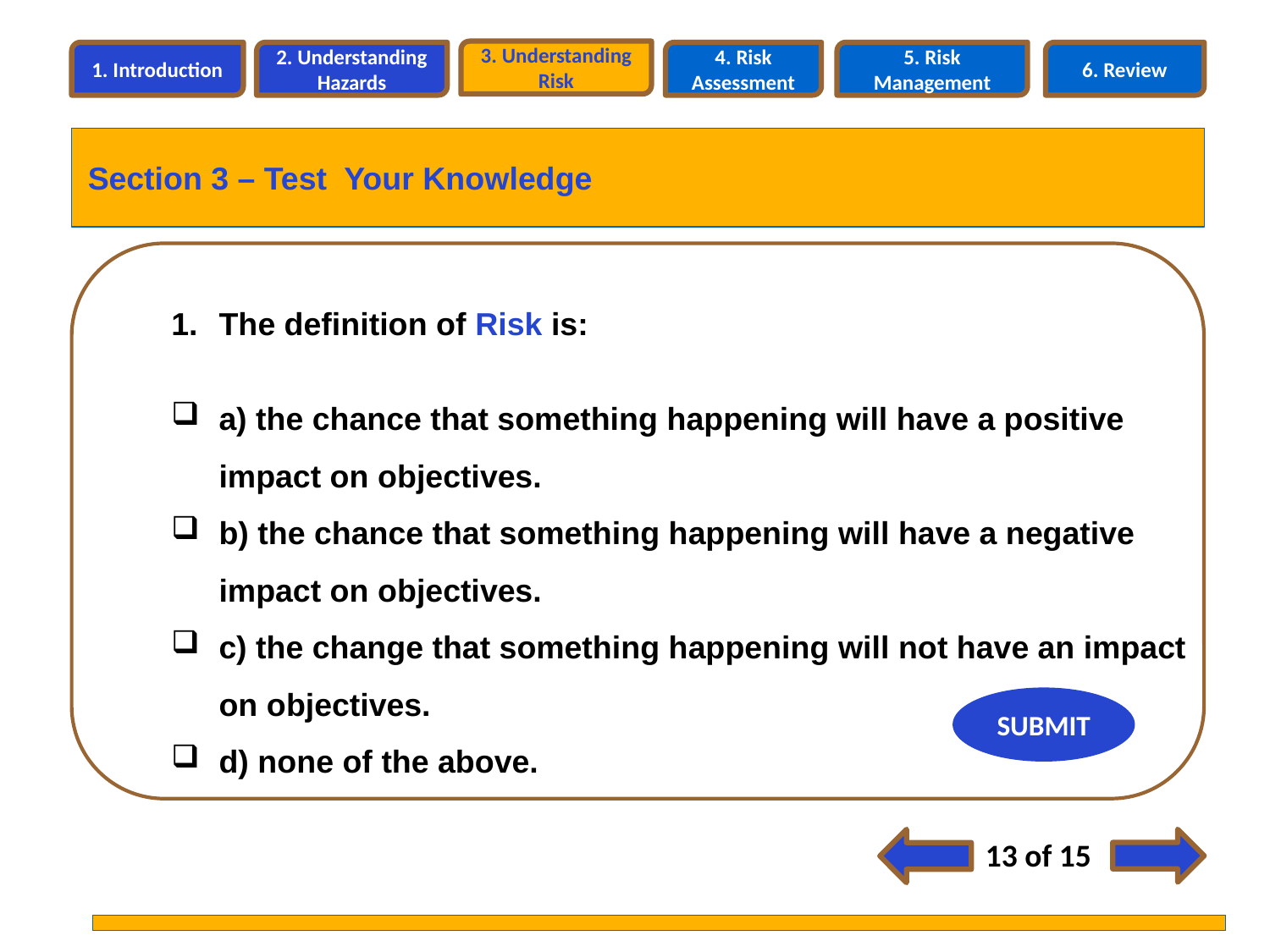

3. Understanding Risk
1. Introduction
2. Understanding Hazards
4. Risk Assessment
5. Risk Management
6. Review

Section 3 – Test  Your Knowledge

The definition of Risk is:

a) the chance that something happening will have a positive impact on objectives.
b) the chance that something happening will have a negative impact on objectives.
c) the change that something happening will not have an impact on objectives.
d) none of the above.
SUBMIT
13 of 15